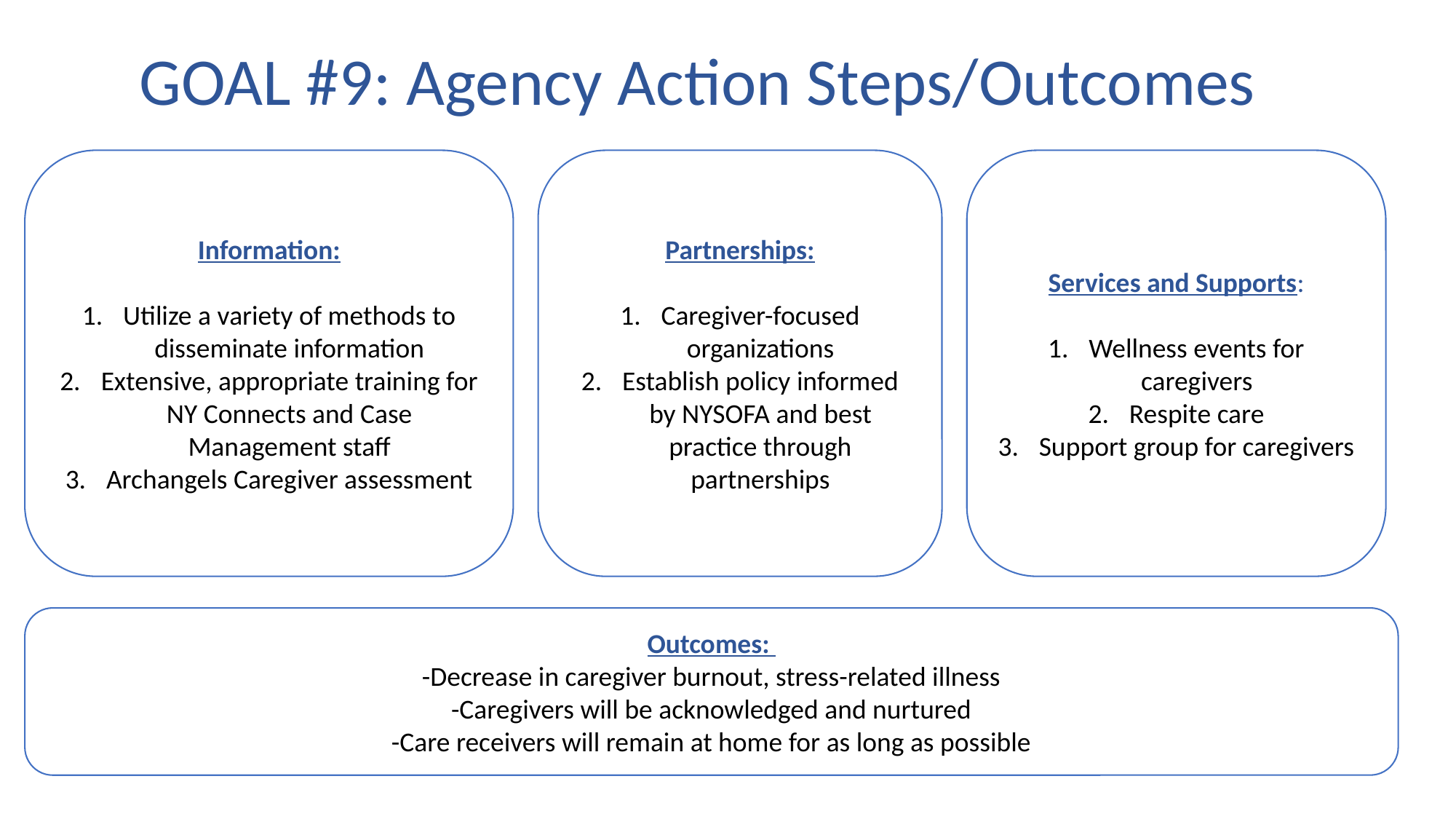

# GOAL #9: Agency Action Steps/Outcomes
Information:

Utilize a variety of methods to disseminate information
Extensive, appropriate training for NY Connects and Case Management staff
Archangels Caregiver assessment
Partnerships:

Caregiver-focused organizations
Establish policy informed by NYSOFA and best practice through partnerships
Services and Supports:

Wellness events for caregivers
Respite care
Support group for caregivers
Outcomes:
-Decrease in caregiver burnout, stress-related illness
-Caregivers will be acknowledged and nurtured
-Care receivers will remain at home for as long as possible